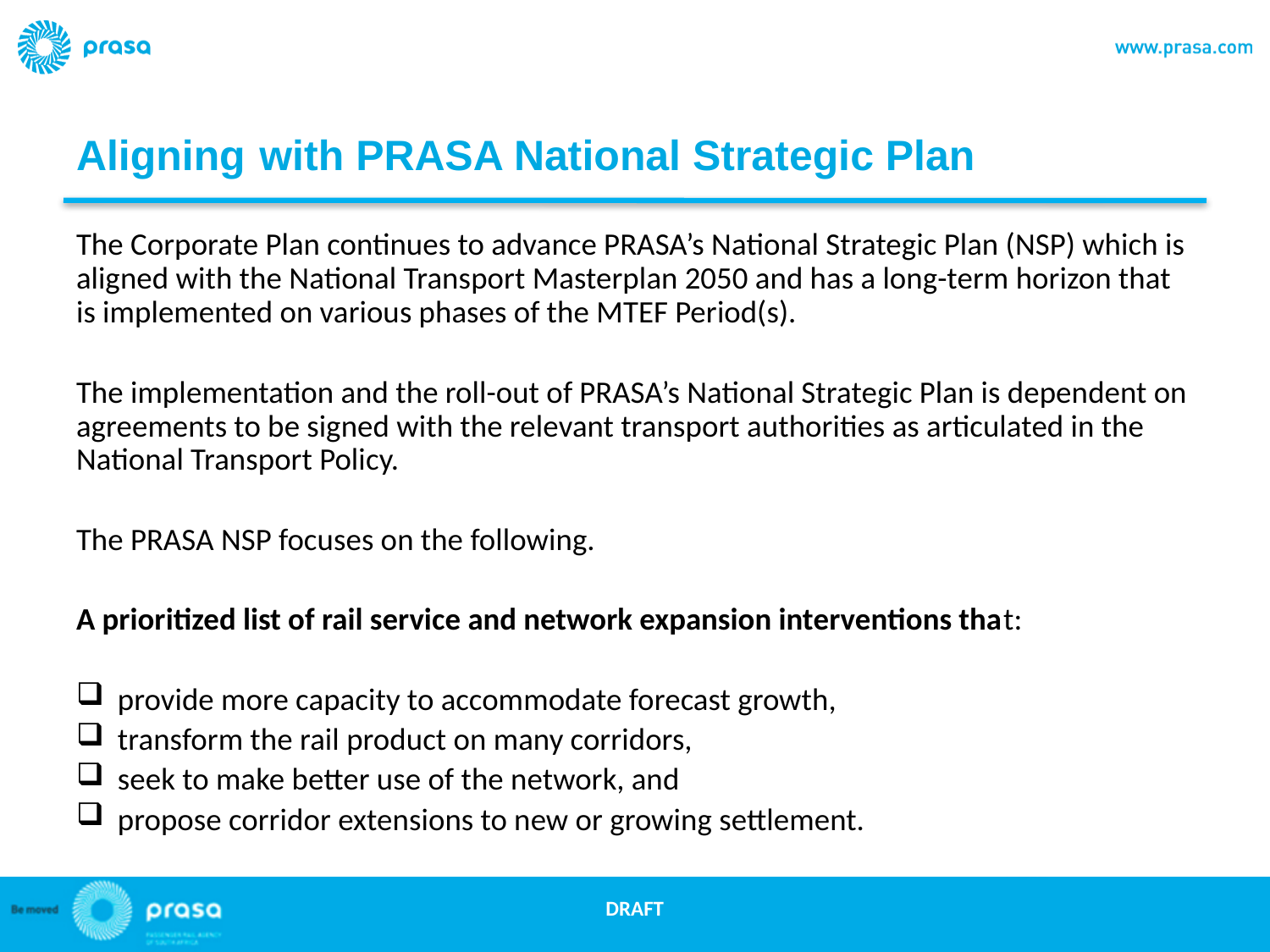

# Aligning with PRASA National Strategic Plan

The Corporate Plan continues to advance PRASA’s National Strategic Plan (NSP) which is aligned with the National Transport Masterplan 2050 and has a long-term horizon that is implemented on various phases of the MTEF Period(s).

The implementation and the roll-out of PRASA’s National Strategic Plan is dependent on agreements to be signed with the relevant transport authorities as articulated in the National Transport Policy.

The PRASA NSP focuses on the following.

A prioritized list of rail service and network expansion interventions that:

provide more capacity to accommodate forecast growth,
transform the rail product on many corridors,
seek to make better use of the network, and
propose corridor extensions to new or growing settlement.

DRAFT
12